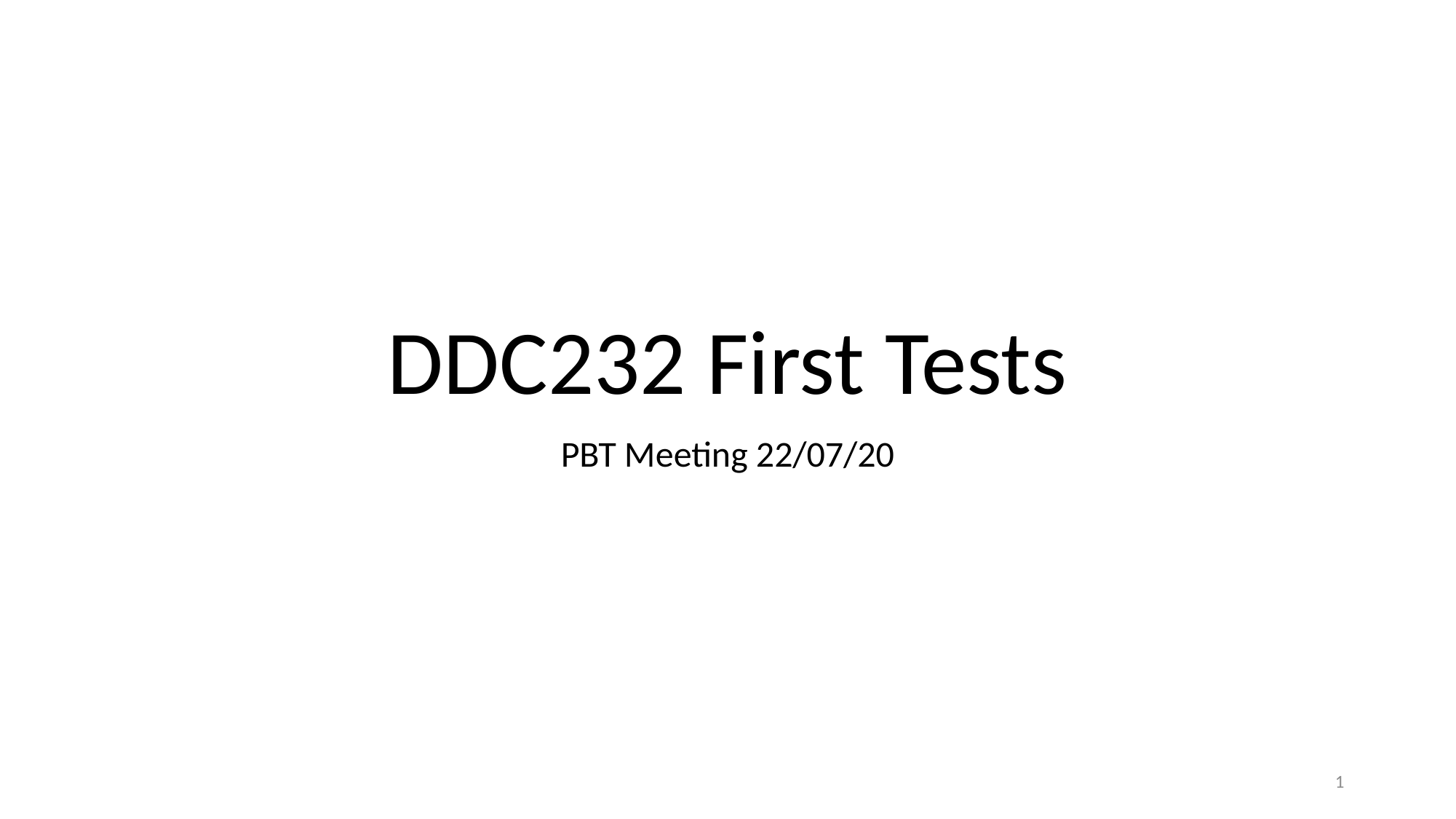

# DDC232 First Tests
PBT Meeting 22/07/20
1